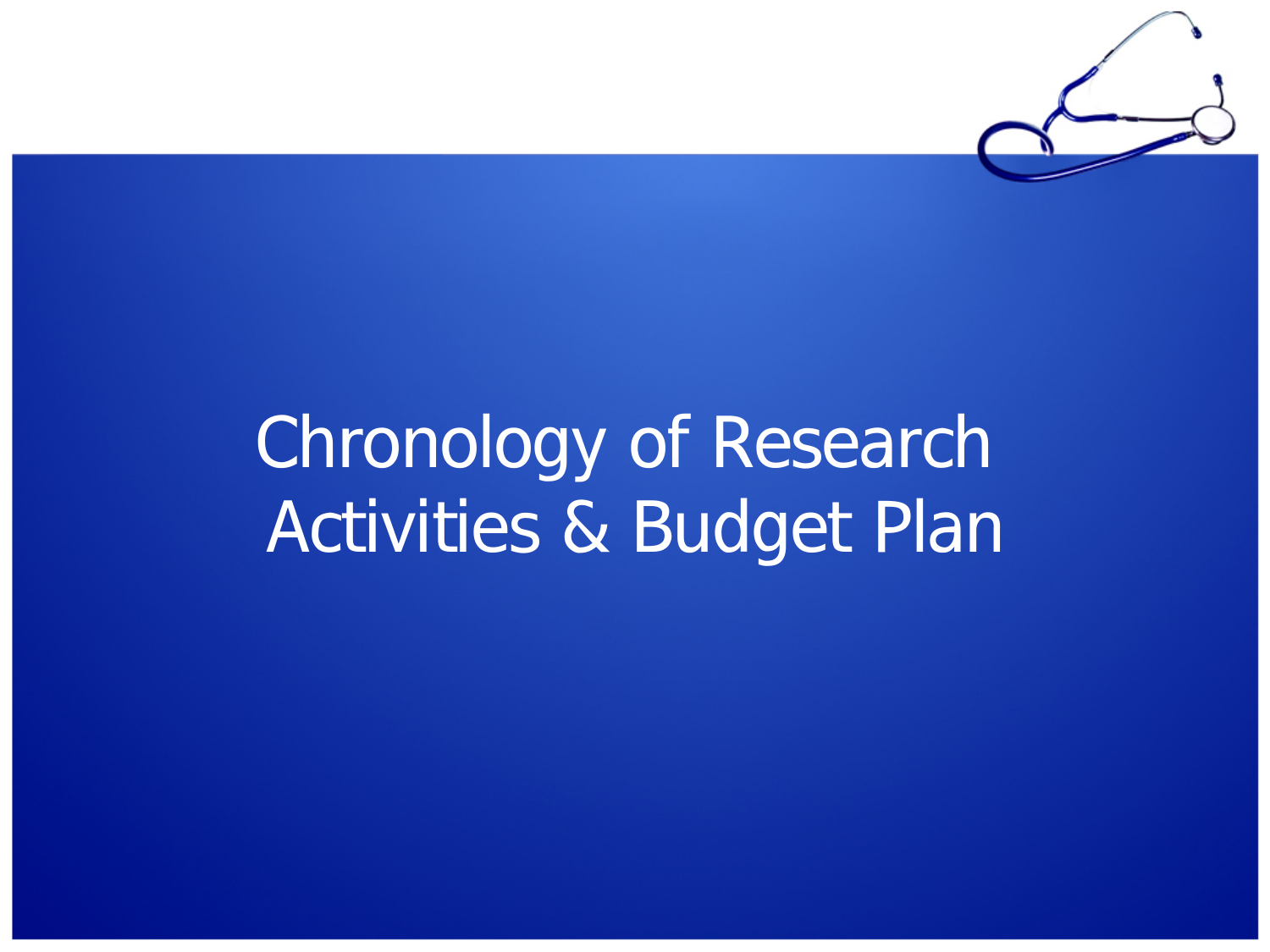

# Chronology of Research Activities & Budget Plan